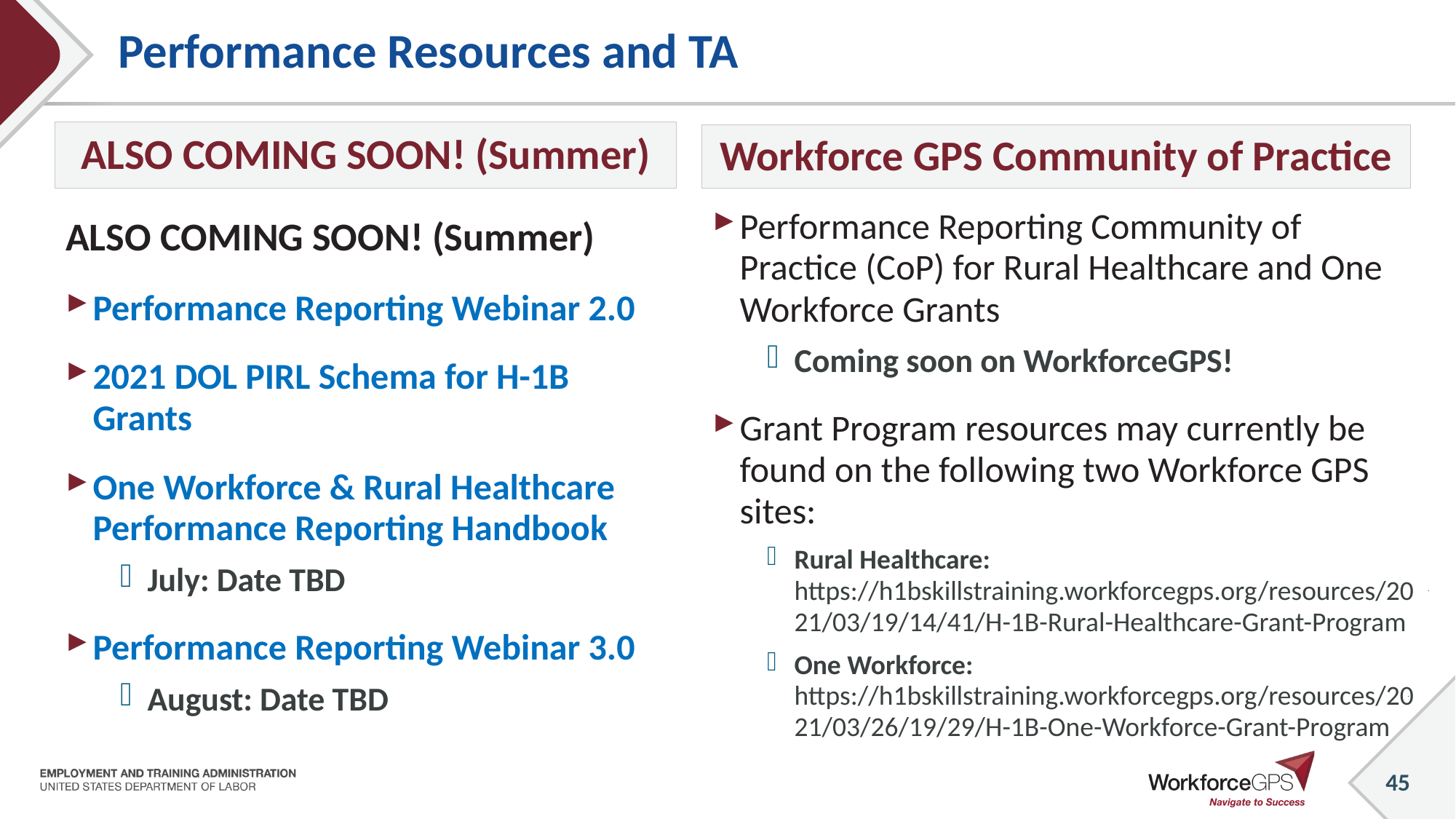

# Performance Resources and TA
ALSO COMING SOON! (Summer)
Workforce GPS Community of Practice
Performance Reporting Community of Practice (CoP) for Rural Healthcare and One Workforce Grants
Coming soon on WorkforceGPS!
Grant Program resources may currently be found on the following two Workforce GPS sites:
Rural Healthcare: https://h1bskillstraining.workforcegps.org/resources/2021/03/19/14/41/H-1B-Rural-Healthcare-Grant-Program
One Workforce: https://h1bskillstraining.workforcegps.org/resources/2021/03/26/19/29/H-1B-One-Workforce-Grant-Program

ALSO COMING SOON! (Summer)
Performance Reporting Webinar 2.0
2021 DOL PIRL Schema for H-1B Grants
One Workforce & Rural Healthcare Performance Reporting Handbook
July: Date TBD
Performance Reporting Webinar 3.0
August: Date TBD

_
_
45